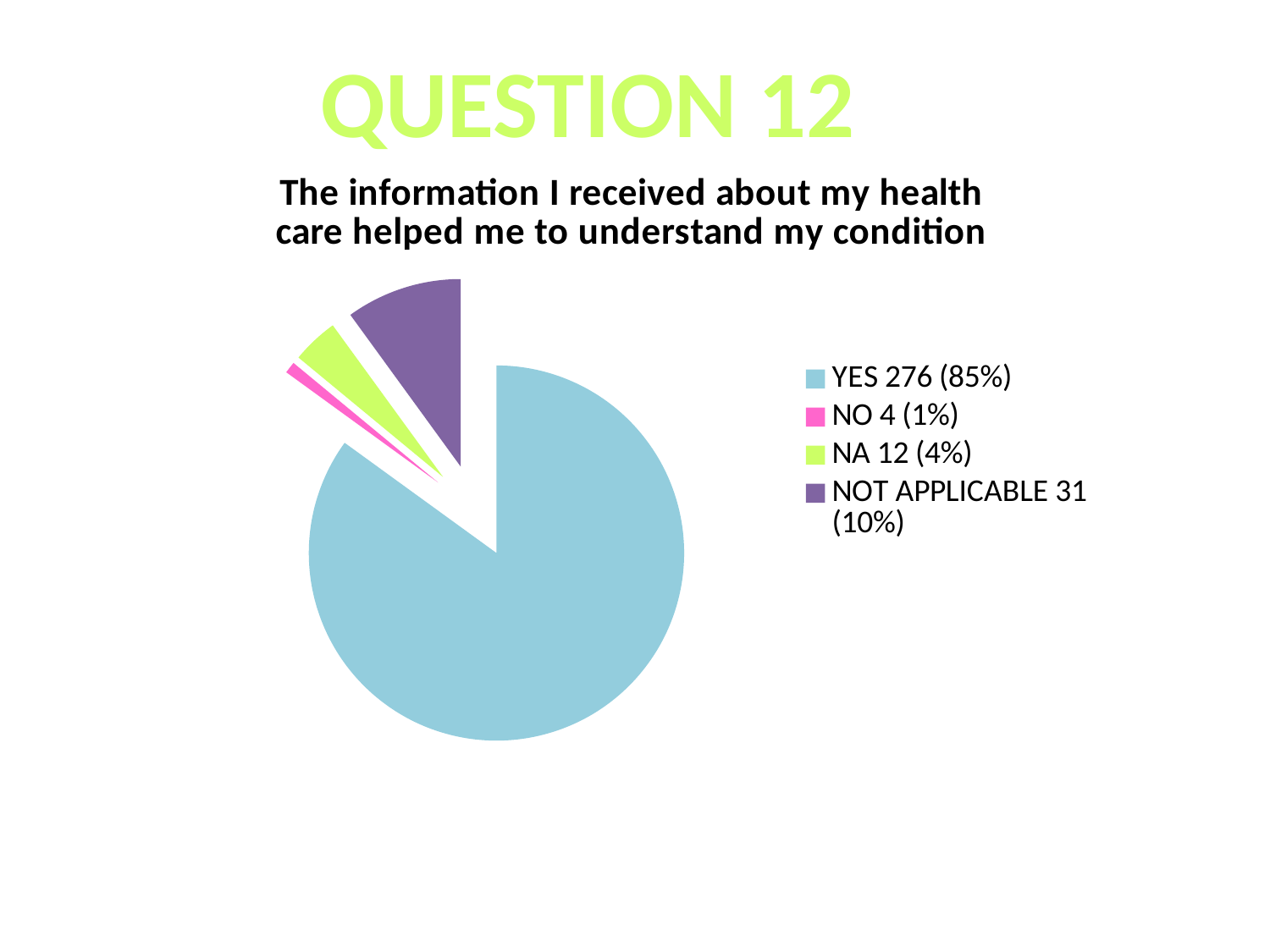

QUESTION 12

### Chart:

| Category | The information I received about my health care helped me to understand my condition |
|---|---|
| YES 276 (85%) | 0.85 |
| NO 4 (1%) | 0.01 |
| NA 12 (4%) | 0.04 |
| NOT APPLICABLE 31 (10%) | 0.1 |